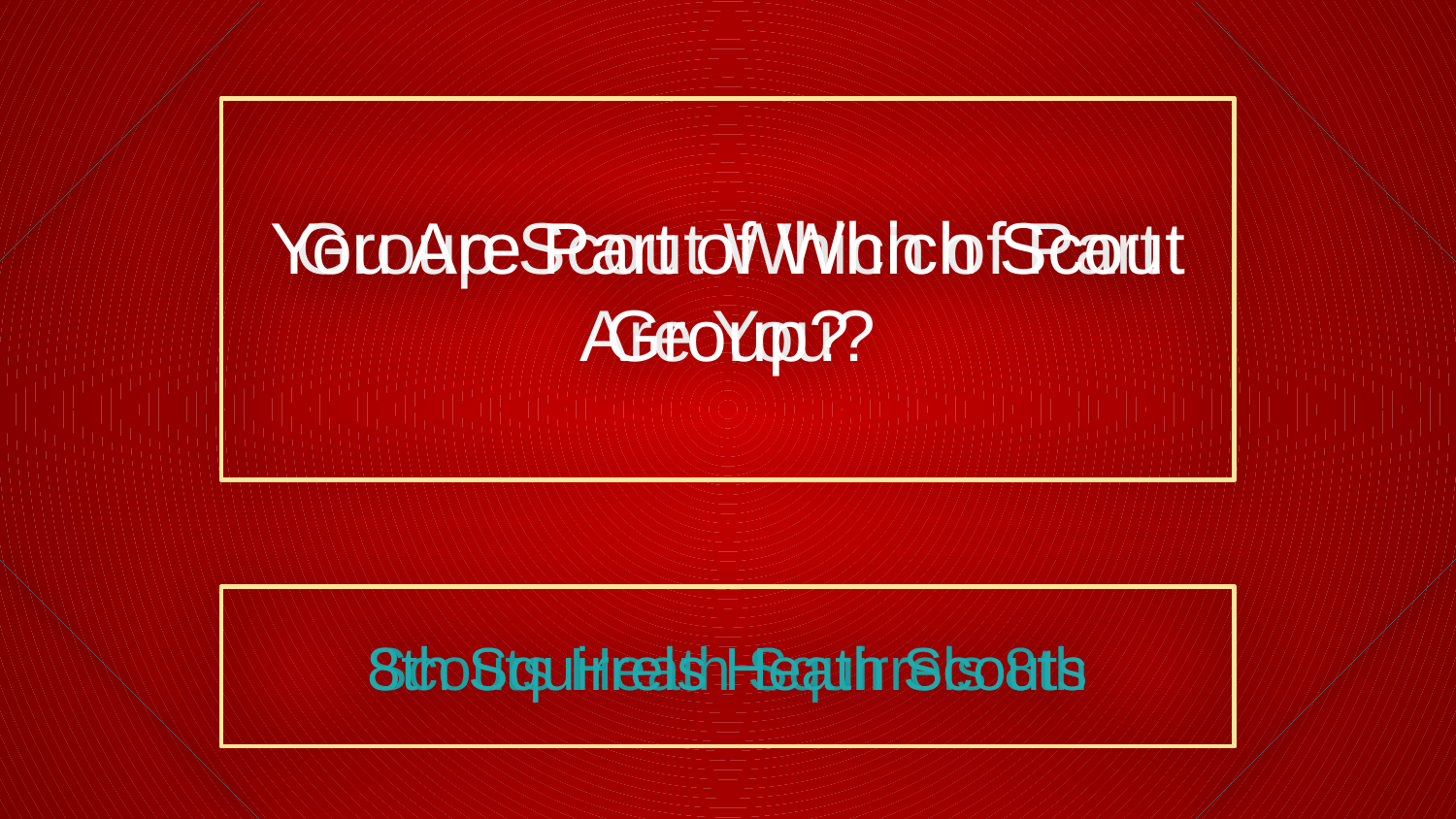

You Are Part of Which Scout Group?

Group Scout Which of Part Are You?

Scouts Heath Squirrels 8th

8th Squirrels Heath Scouts